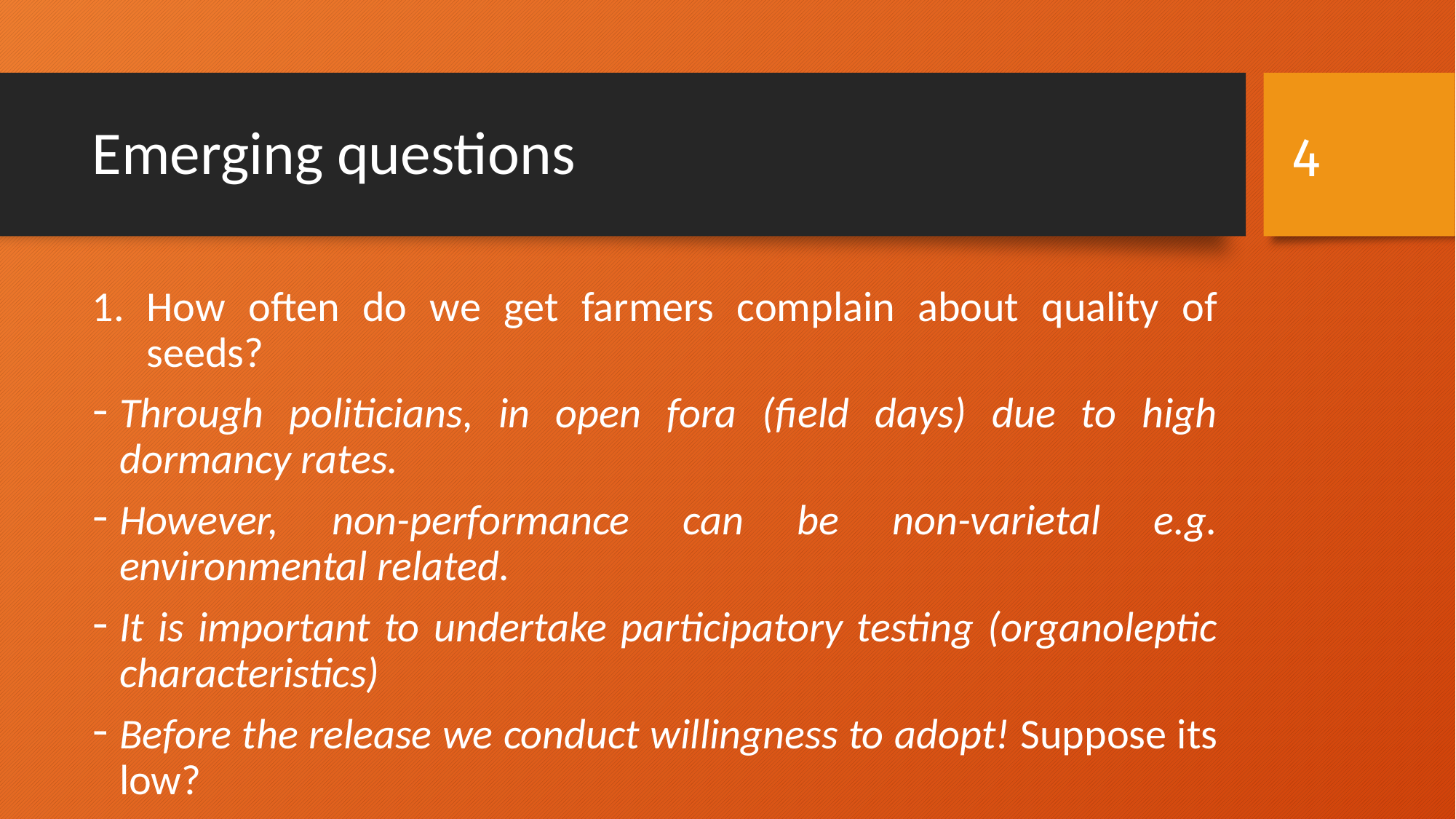

4
# Emerging questions
How often do we get farmers complain about quality of seeds?
Through politicians, in open fora (field days) due to high dormancy rates.
However, non-performance can be non-varietal e.g. environmental related.
It is important to undertake participatory testing (organoleptic characteristics)
Before the release we conduct willingness to adopt! Suppose its low?